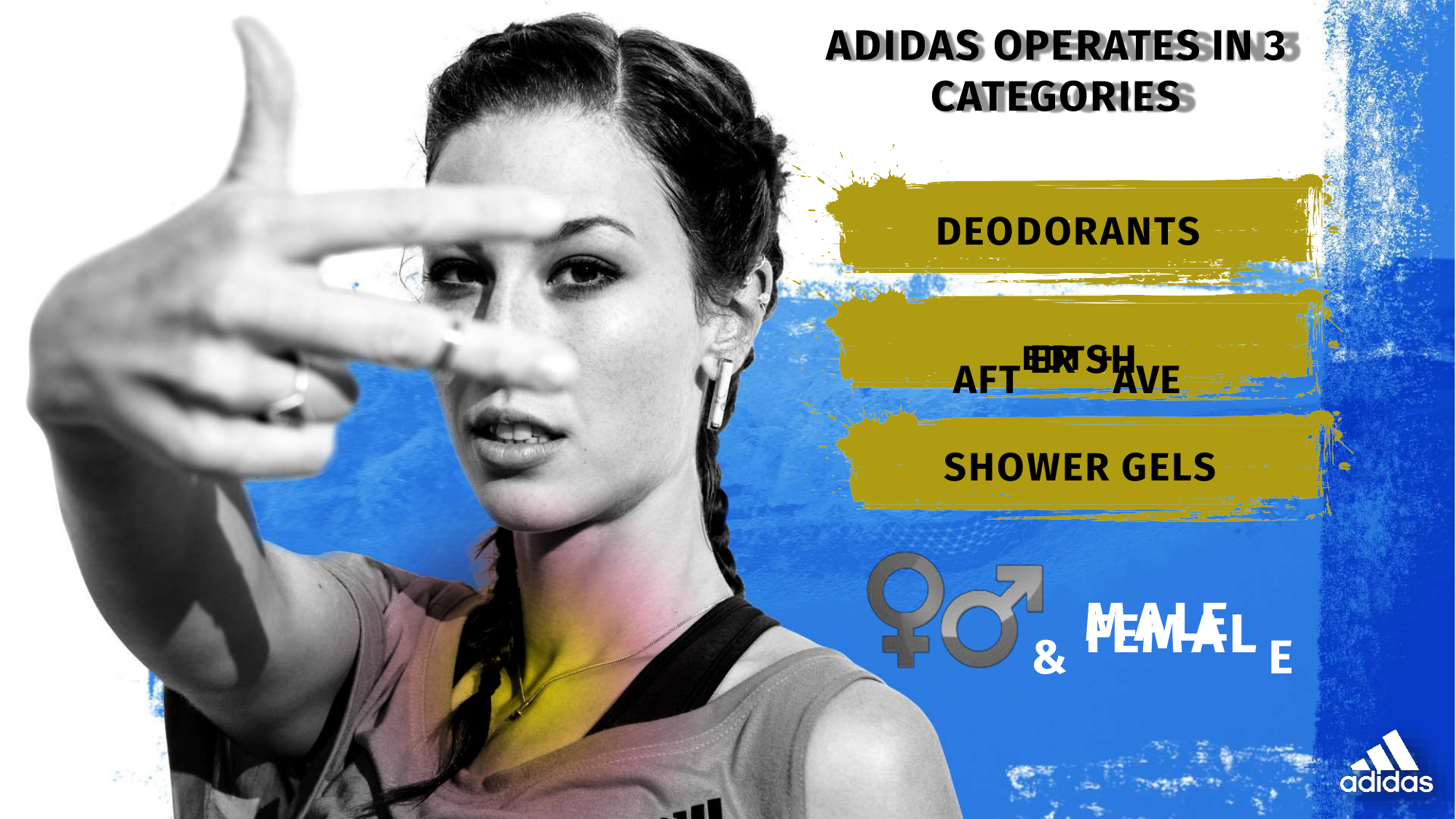

# ADIDAS OPERATES IN 3  CATEGORIES

DEODORANTS
AFTEDT + AVE
ER SH
SHOWER GELS

& MALE	E
FEMAL